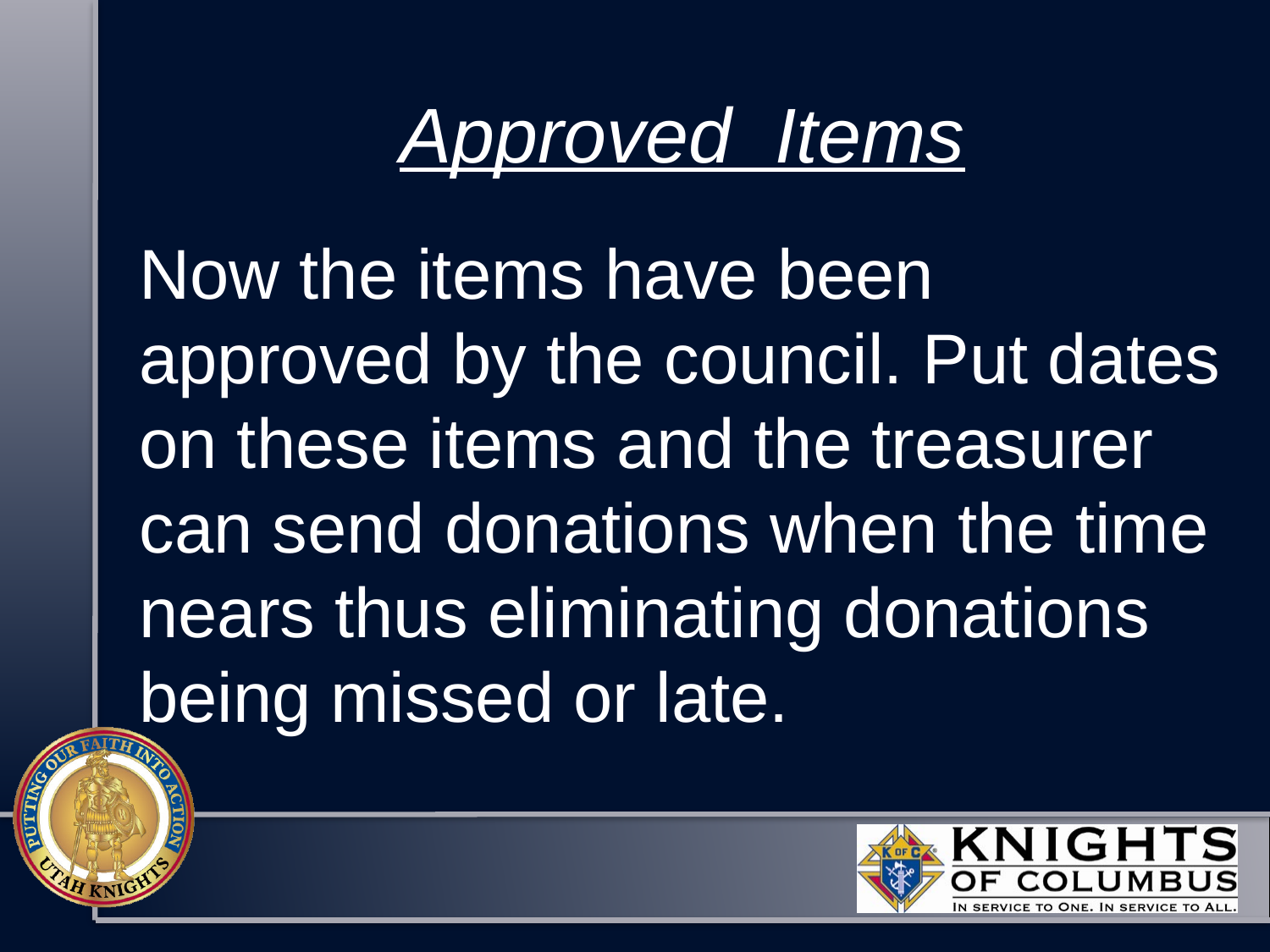

# Approved  Items
Now the items have been approved by the council. Put dates on these items and the treasurer can send donations when the time nears thus eliminating donations being missed or late.